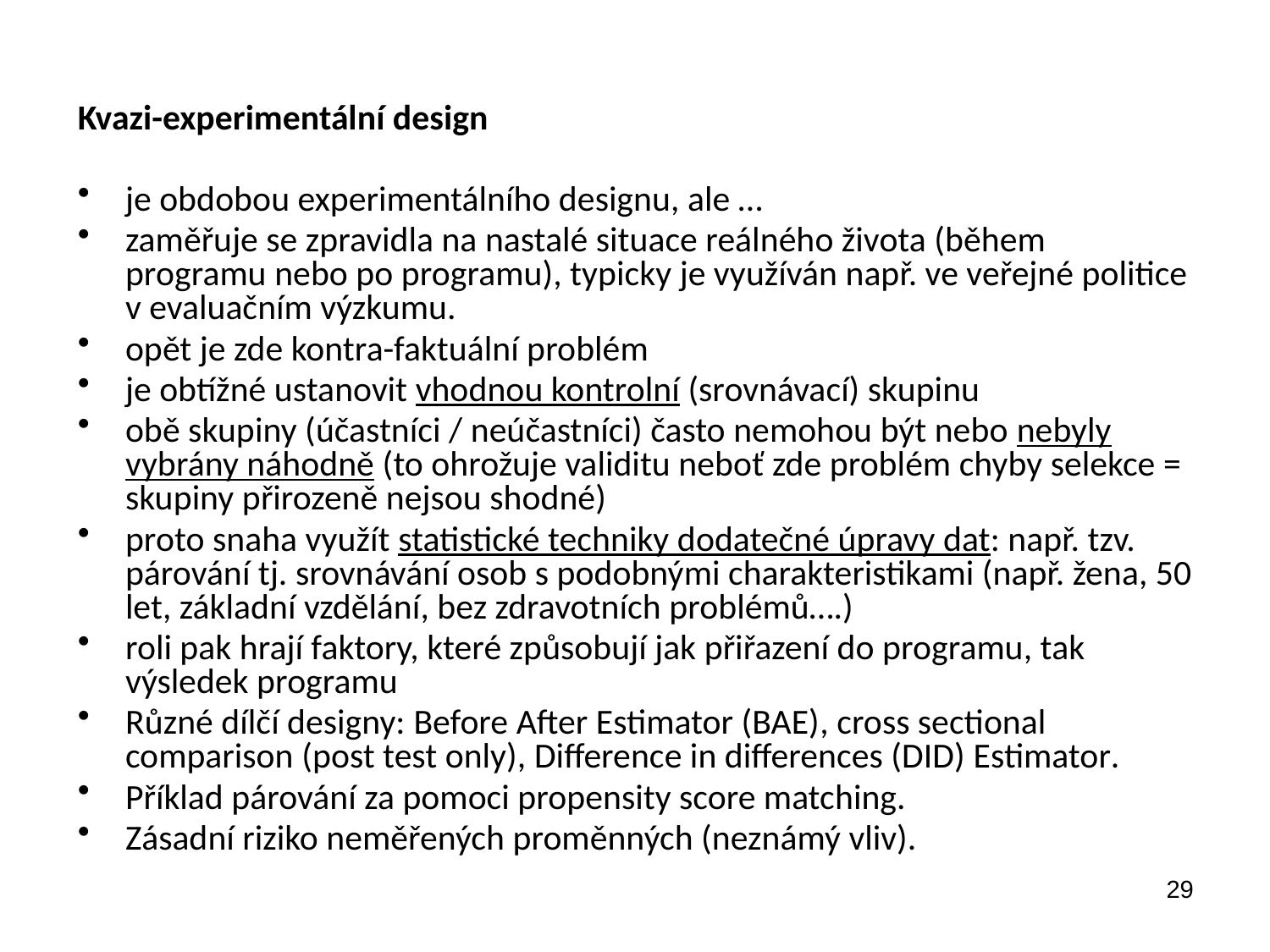

Kvazi-experimentální design

je obdobou experimentálního designu, ale …
zaměřuje se zpravidla na nastalé situace reálného života (během programu nebo po programu), typicky je využíván např. ve veřejné politice v evaluačním výzkumu.
opět je zde kontra-faktuální problém
je obtížné ustanovit vhodnou kontrolní (srovnávací) skupinu
obě skupiny (účastníci / neúčastníci) často nemohou být nebo nebyly vybrány náhodně (to ohrožuje validitu neboť zde problém chyby selekce = skupiny přirozeně nejsou shodné)
proto snaha využít statistické techniky dodatečné úpravy dat: např. tzv. párování tj. srovnávání osob s podobnými charakteristikami (např. žena, 50 let, základní vzdělání, bez zdravotních problémů….)
roli pak hrají faktory, které způsobují jak přiřazení do programu, tak výsledek programu
Různé dílčí designy: Before After Estimator (BAE), cross sectional comparison (post test only), Difference in differences (DID) Estimator.
Příklad párování za pomoci propensity score matching.
Zásadní riziko neměřených proměnných (neznámý vliv).
29